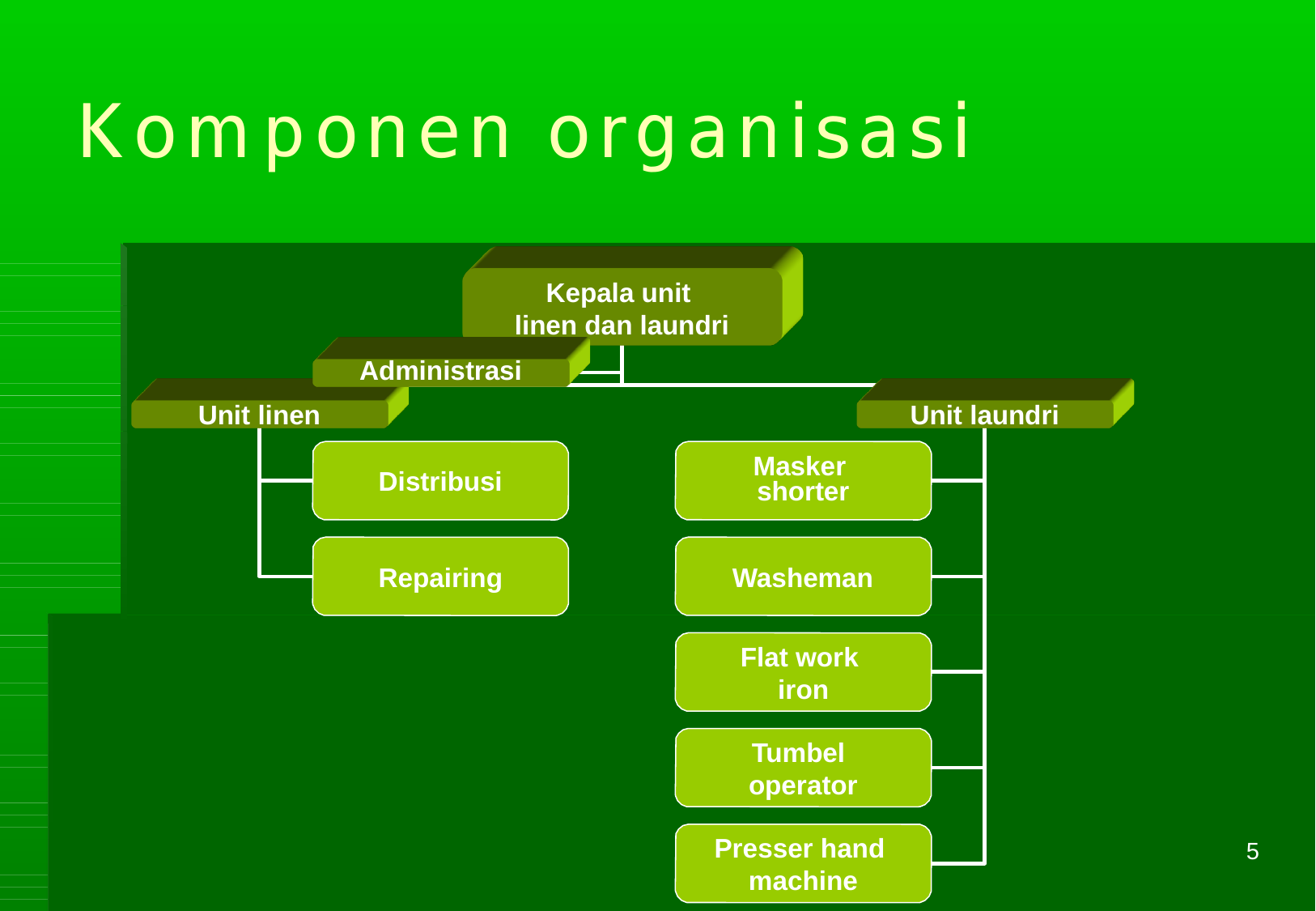

# Komponen organisasi

Kepala unit linen dan laundri

Administrasi
Unit linen

Distribusi

Repairing

Unit laundri

Masker shorter

Washeman

Flat work iron

Tumbel operator

Presser hand machine
5